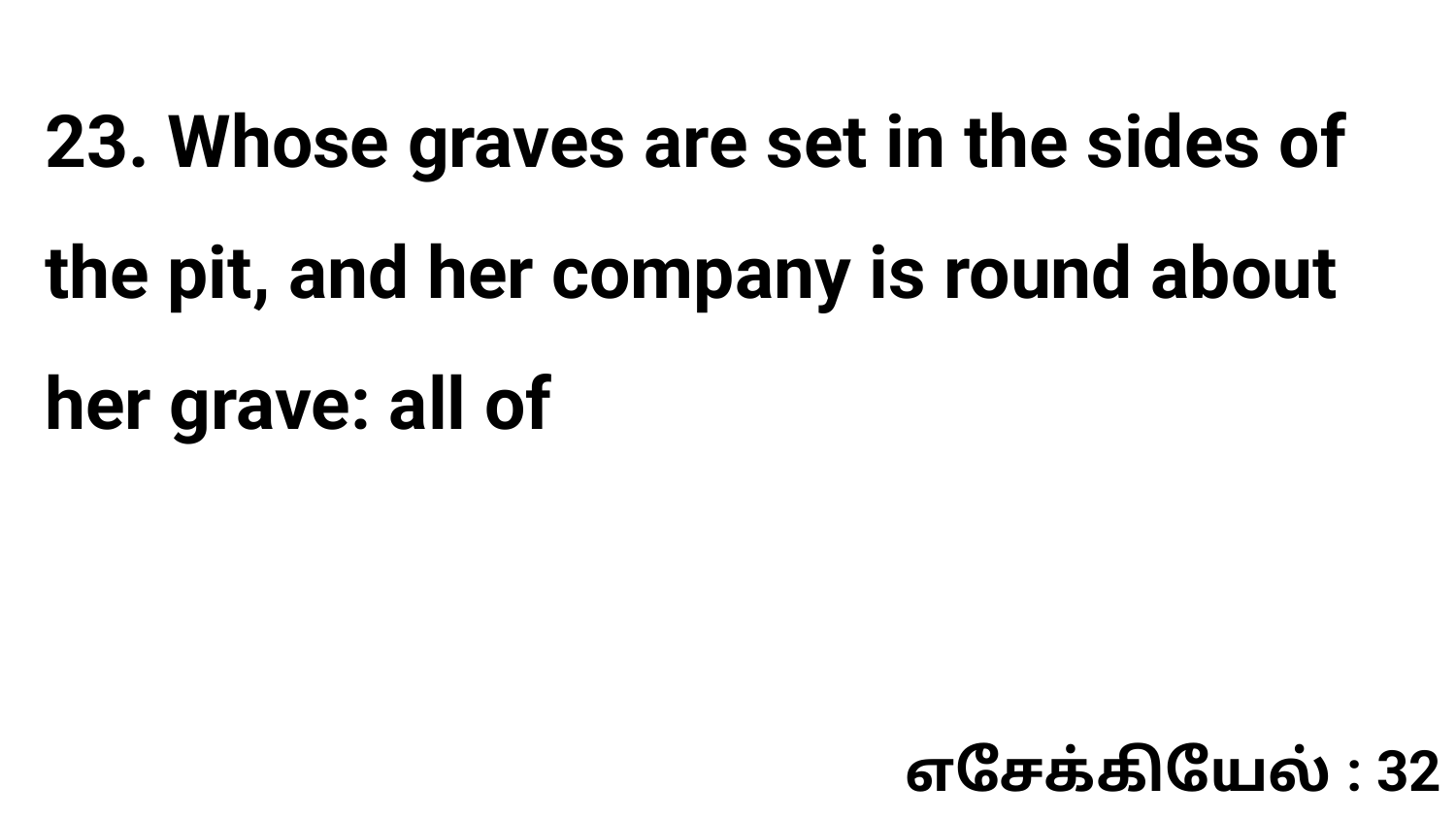

23. Whose graves are set in the sides of the pit, and her company is round about her grave: all of
எசேக்கியேல் : 32